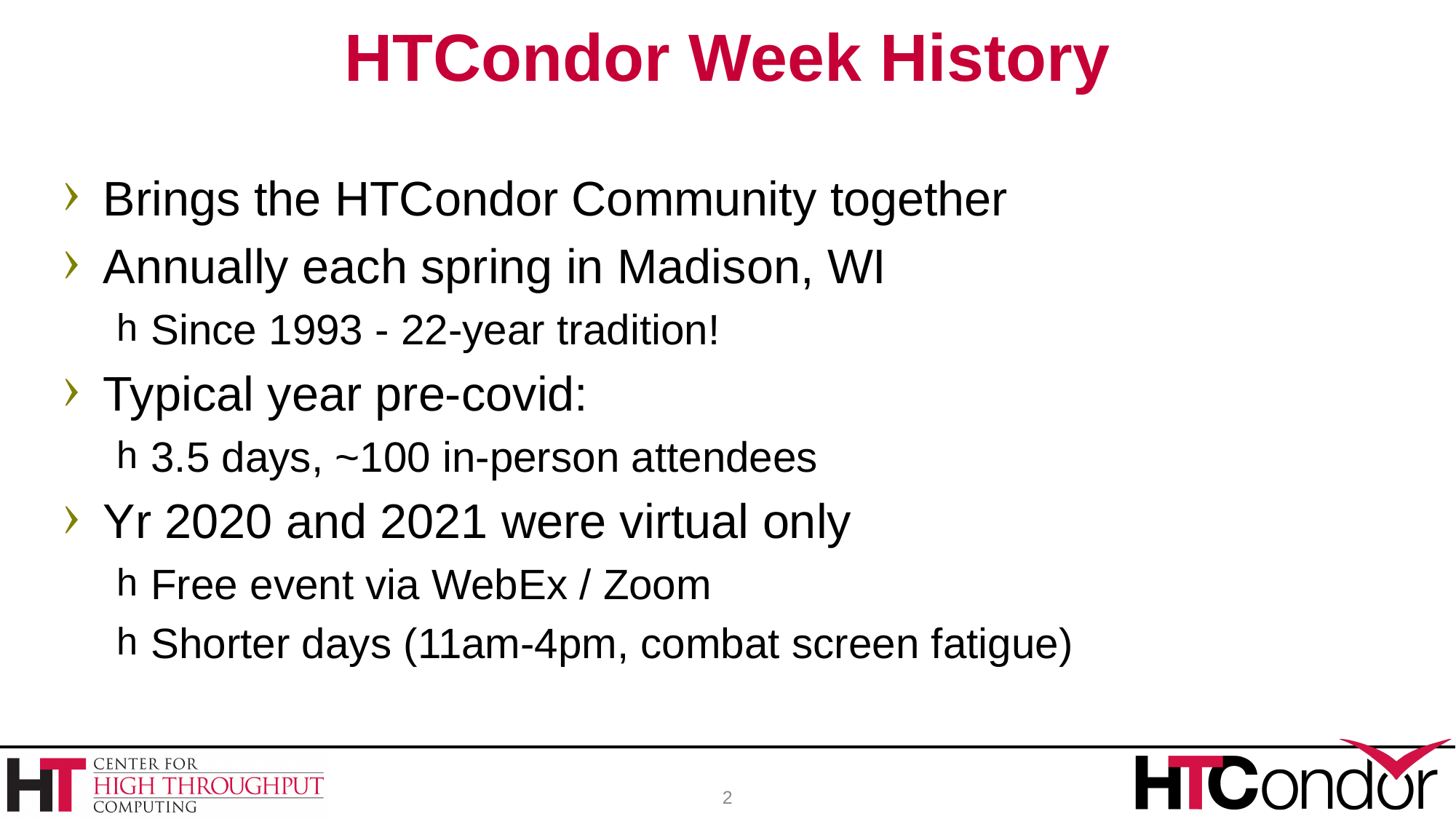

# HTCondor Week History
Brings the HTCondor Community together
Annually each spring in Madison, WI
Since 1993 - 22-year tradition!
Typical year pre-covid:
3.5 days, ~100 in-person attendees
Yr 2020 and 2021 were virtual only
Free event via WebEx / Zoom
Shorter days (11am-4pm, combat screen fatigue)

2